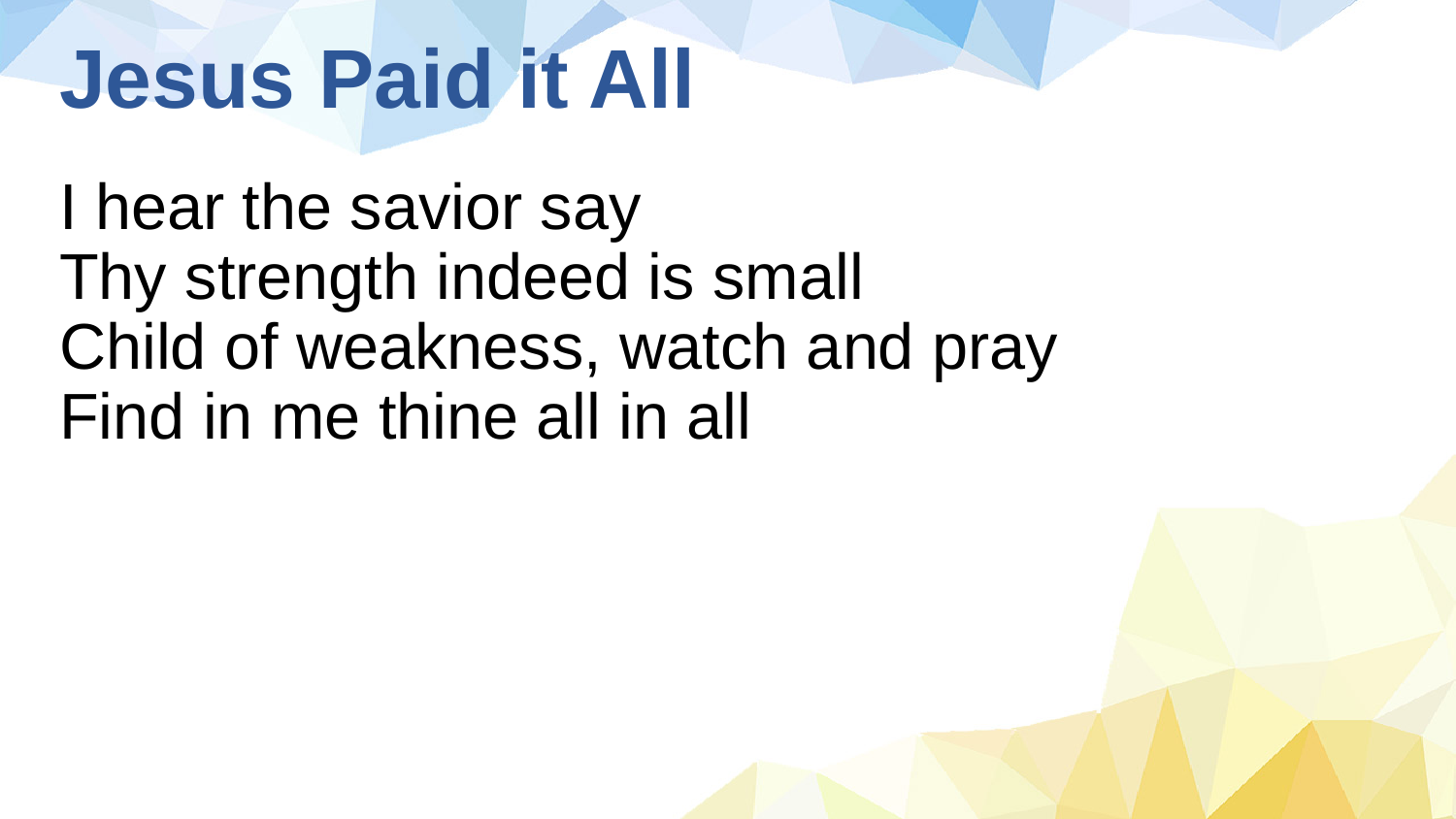

# Jesus Paid it All
I hear the savior say
Thy strength indeed is small
Child of weakness, watch and pray
Find in me thine all in all